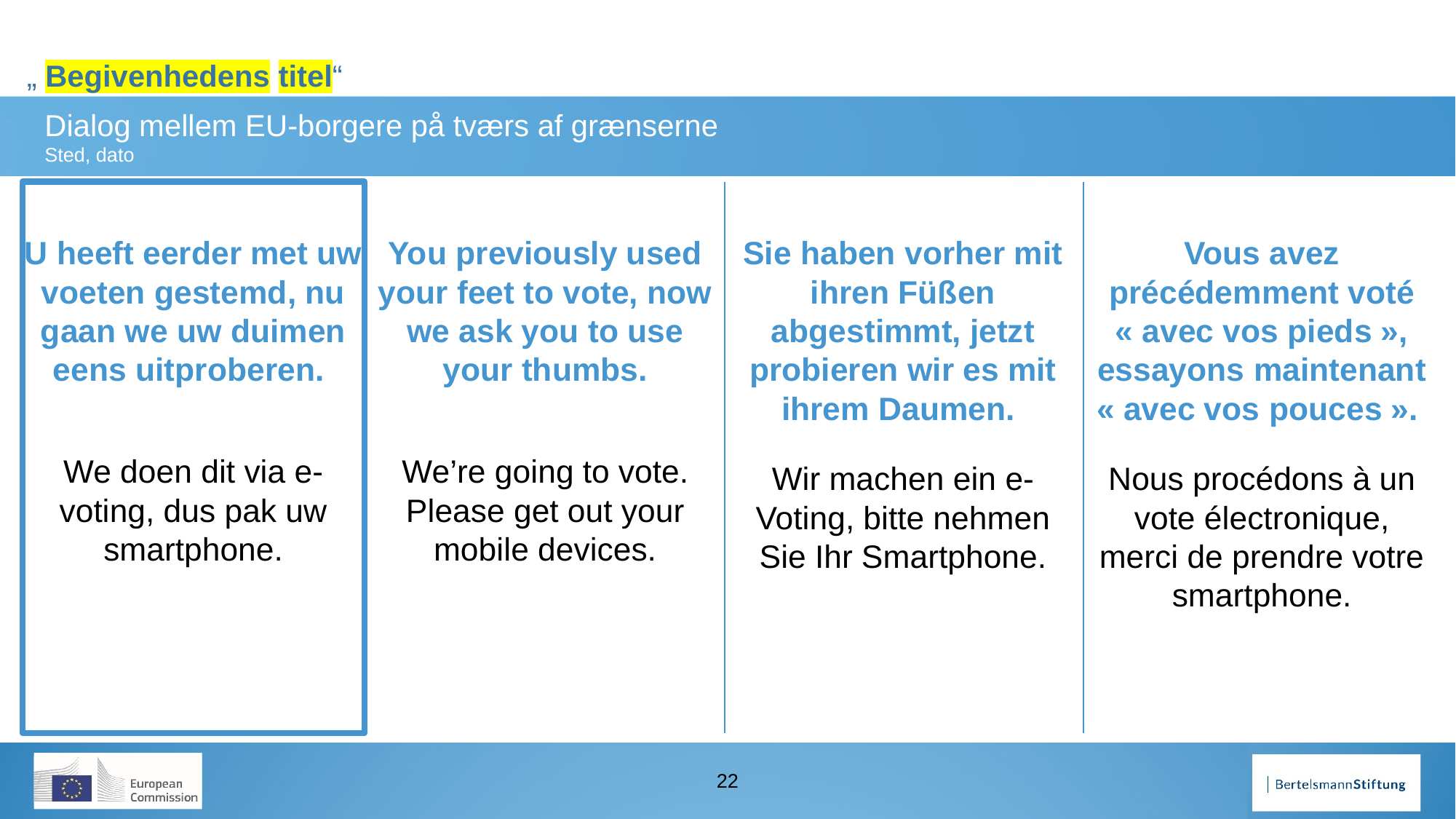

U heeft eerder met uw voeten gestemd, nu gaan we uw duimen eens uitproberen.

We doen dit via e-voting, dus pak uw smartphone.

You previously used your feet to vote, now we ask you to use your thumbs.

We’re going to vote. Please get out your mobile devices.

Sie haben vorher mit ihren Füßen abgestimmt, jetzt probieren wir es mit ihrem Daumen.

Wir machen ein e-Voting, bitte nehmen Sie Ihr Smartphone.

Vous avez précédemment voté « avec vos pieds », essayons maintenant « avec vos pouces ».

Nous procédons à un vote électronique, merci de prendre votre smartphone.

22